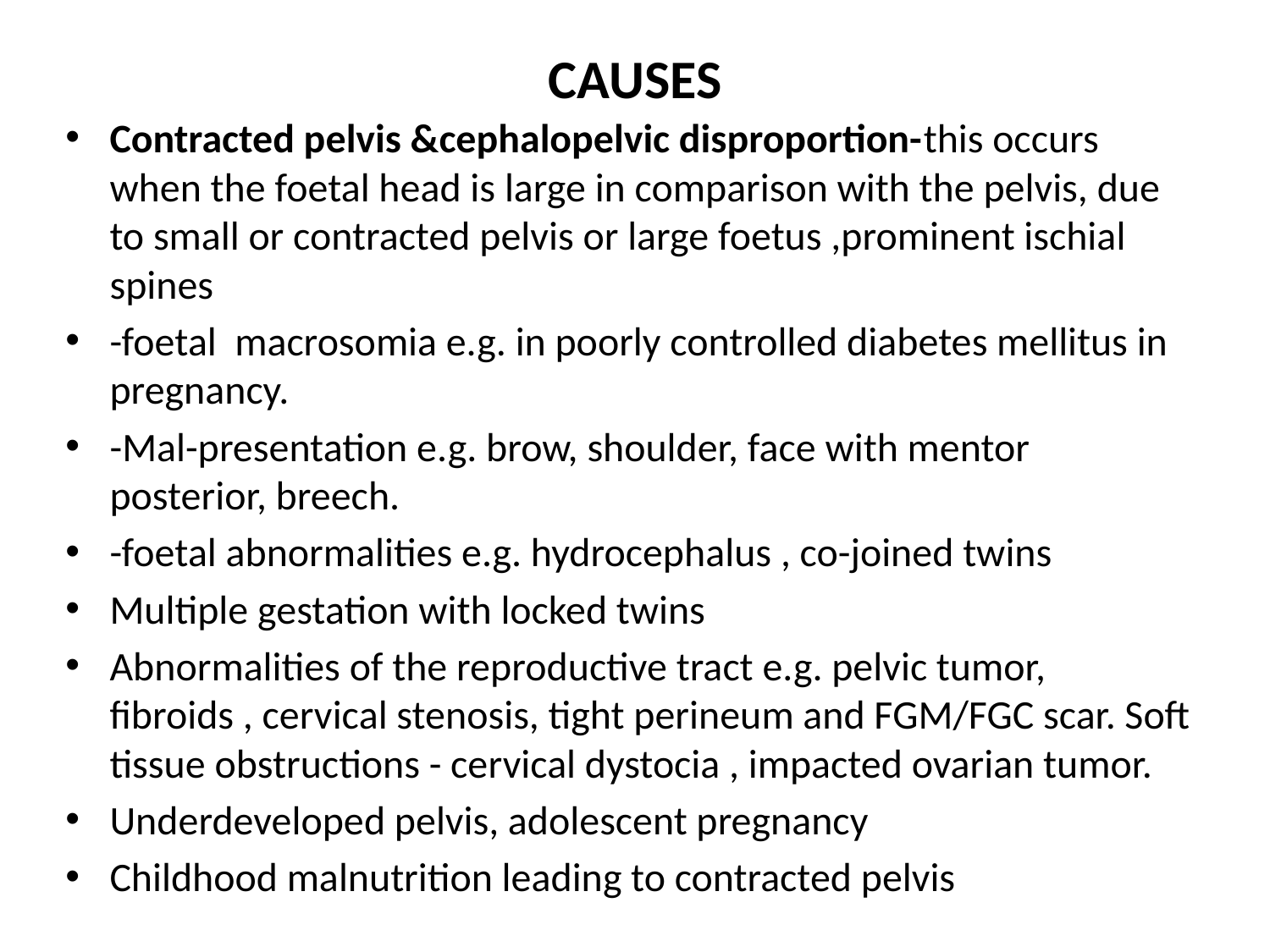

# CAUSES
Contracted pelvis &cephalopelvic disproportion-this occurs when the foetal head is large in comparison with the pelvis, due to small or contracted pelvis or large foetus ,prominent ischial spines
-foetal  macrosomia e.g. in poorly controlled diabetes mellitus in pregnancy.
-Mal-presentation e.g. brow, shoulder, face with mentor posterior, breech.
-foetal abnormalities e.g. hydrocephalus , co-joined twins
Multiple gestation with locked twins
Abnormalities of the reproductive tract e.g. pelvic tumor, fibroids , cervical stenosis, tight perineum and FGM/FGC scar. Soft tissue obstructions - cervical dystocia , impacted ovarian tumor.
Underdeveloped pelvis, adolescent pregnancy
Childhood malnutrition leading to contracted pelvis